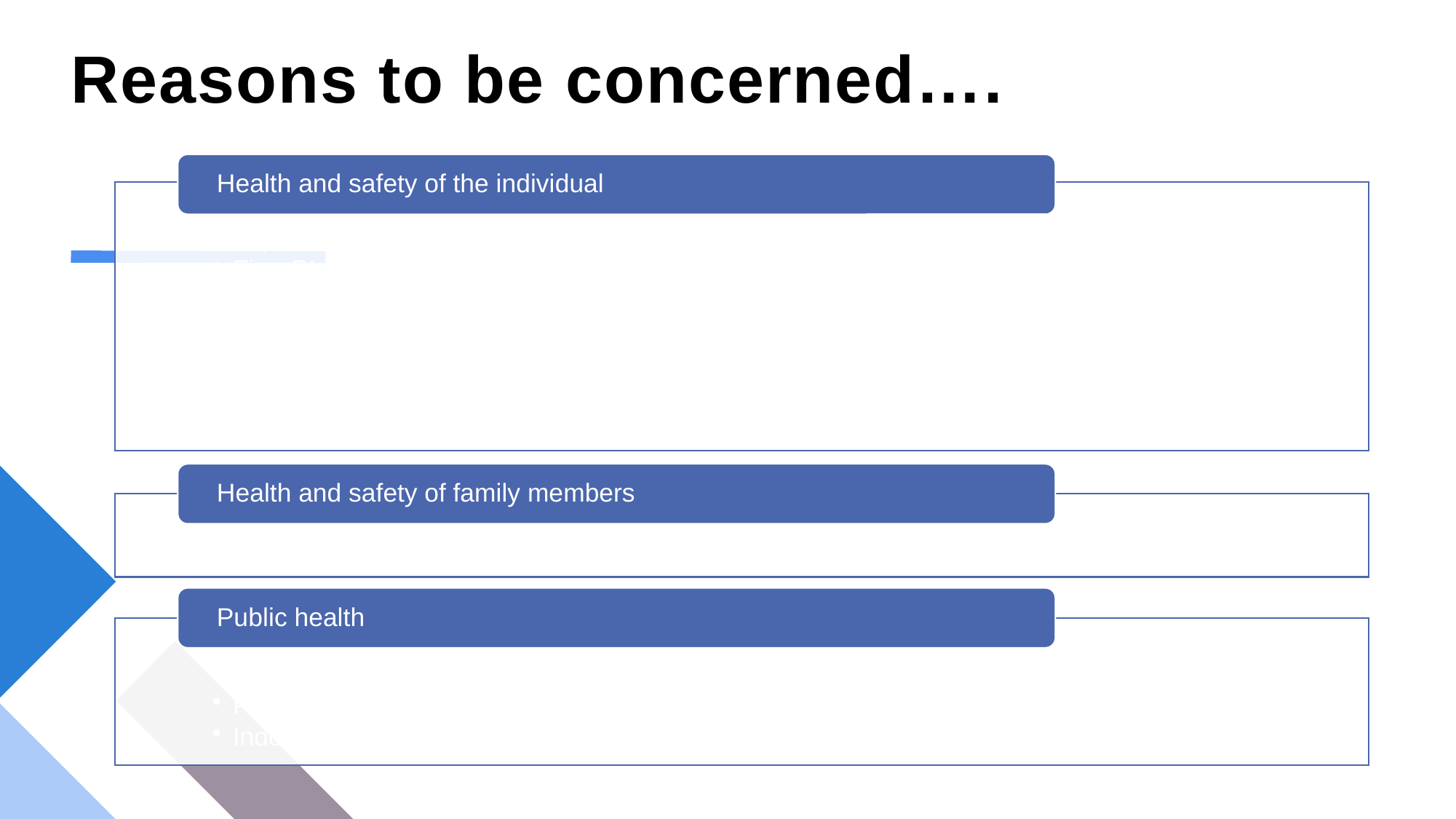

# Reasons to be concerned….
Trip/ fall hazards, Is MOBILITIY AN ISSUE?
Fire, BLOCKED EGRESS, HIGH FUEL LOAD, COMBUSTIBLE ITEMS NEAR HEAT SOURCE, OVERLOADED EXTENSION CORDS
Access to basic living needs-bathing, food, heat
Indoor air quality
Structural hazards
Pest infestation
Health and safety of the individual
Children/Elders/pets
Health and safety of family members
Disease
Pests
Indoor air quality
Public health